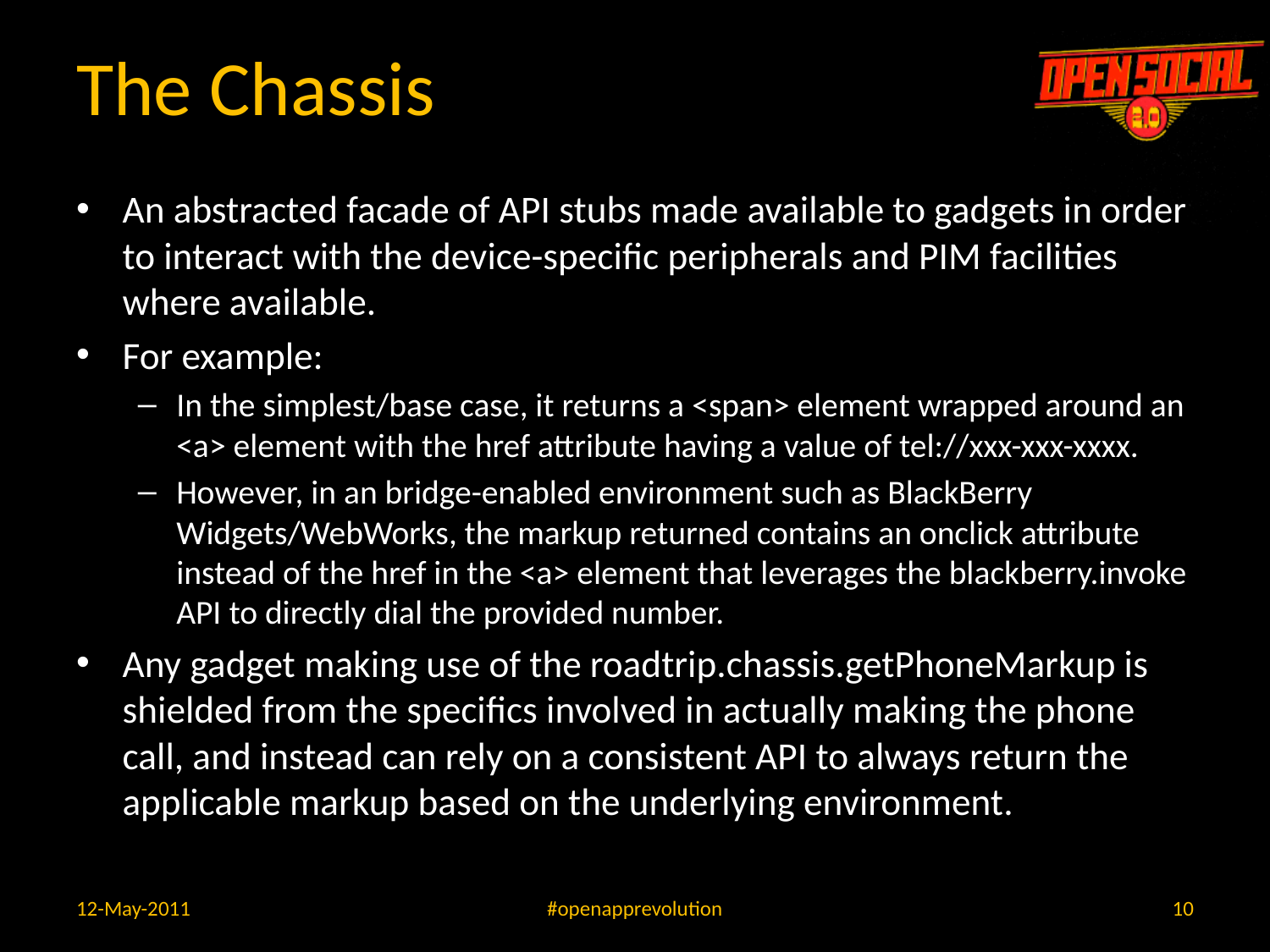

# The Chassis
An abstracted facade of API stubs made available to gadgets in order to interact with the device-specific peripherals and PIM facilities where available.
For example:
In the simplest/base case, it returns a <span> element wrapped around an <a> element with the href attribute having a value of tel://xxx-xxx-xxxx.
However, in an bridge-enabled environment such as BlackBerry Widgets/WebWorks, the markup returned contains an onclick attribute instead of the href in the <a> element that leverages the blackberry.invoke API to directly dial the provided number.
Any gadget making use of the roadtrip.chassis.getPhoneMarkup is shielded from the specifics involved in actually making the phone call, and instead can rely on a consistent API to always return the applicable markup based on the underlying environment.

12-May-2011
#openapprevolution
10